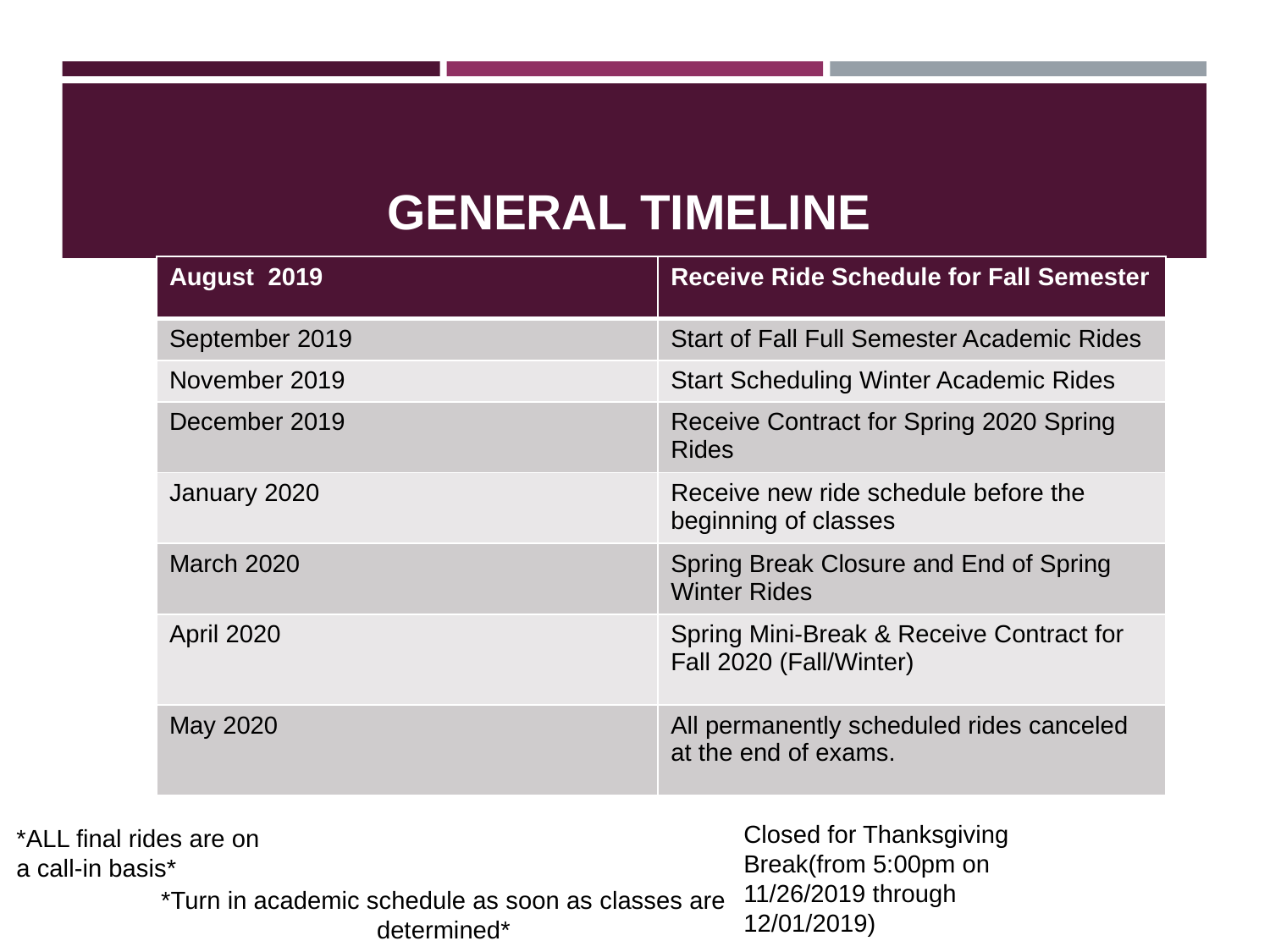

# GENERAL TIMELINE
| August 2019 | Receive Ride Schedule for Fall Semester |
| --- | --- |
| September 2019 | Start of Fall Full Semester Academic Rides |
| November 2019 | Start Scheduling Winter Academic Rides |
| December 2019 | Receive Contract for Spring 2020 Spring Rides |
| January 2020 | Receive new ride schedule before the beginning of classes |
| March 2020 | Spring Break Closure and End of Spring Winter Rides |
| April 2020 | Spring Mini-Break & Receive Contract for Fall 2020 (Fall/Winter) |
| May 2020 | All permanently scheduled rides canceled at the end of exams. |
Closed for Thanksgiving Break(from 5:00pm on 11/26/2019 through 12/01/2019)
*ALL final rides are on a call-in basis*
*Turn in academic schedule as soon as classes are determined*